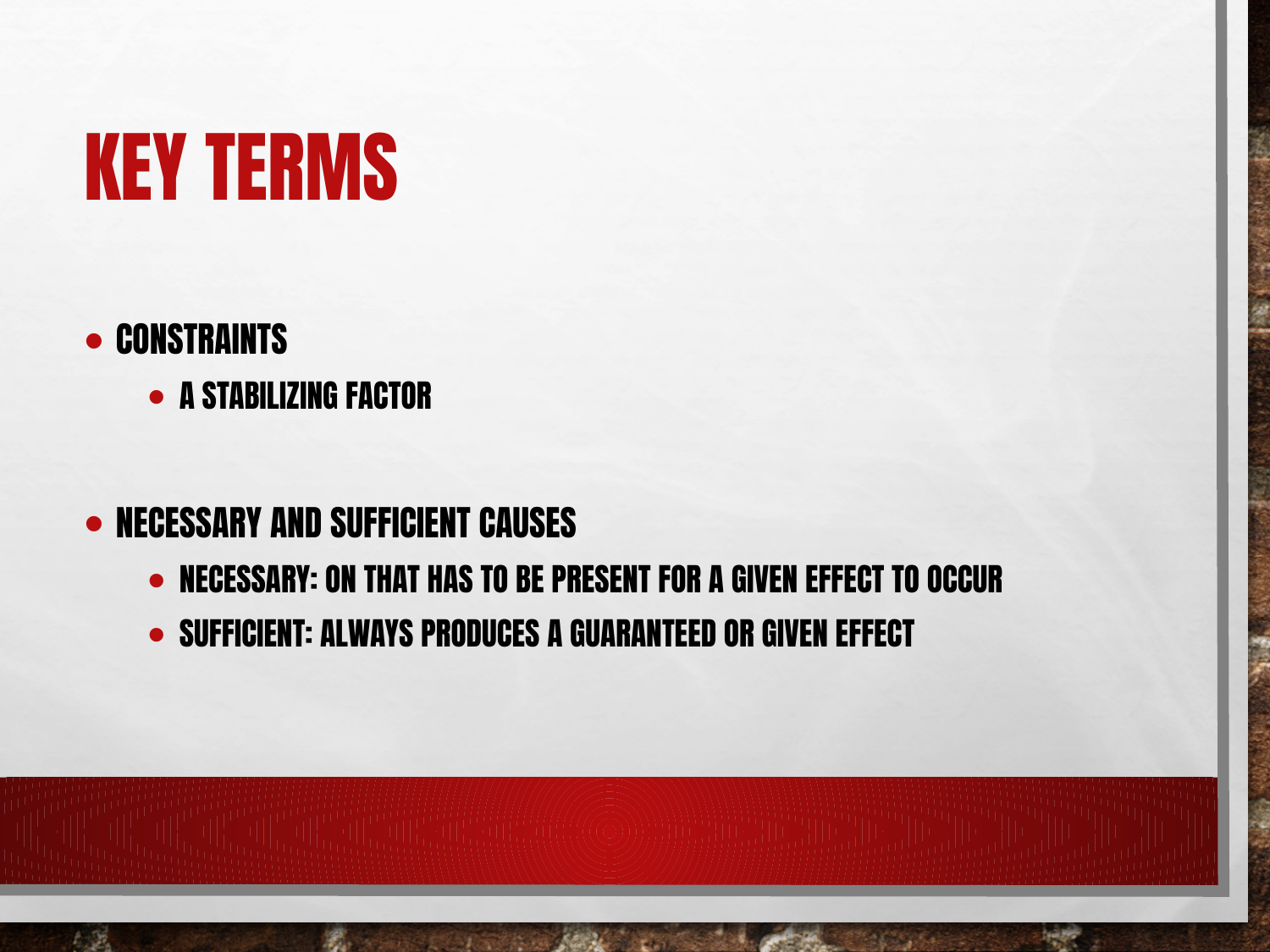

# Key terms
Constraints
A stabilizing factor

Necessary and sufficient causes
Necessary: on that has to be present for a given effect to occur
Sufficient: Always produces a guaranteed or given effect